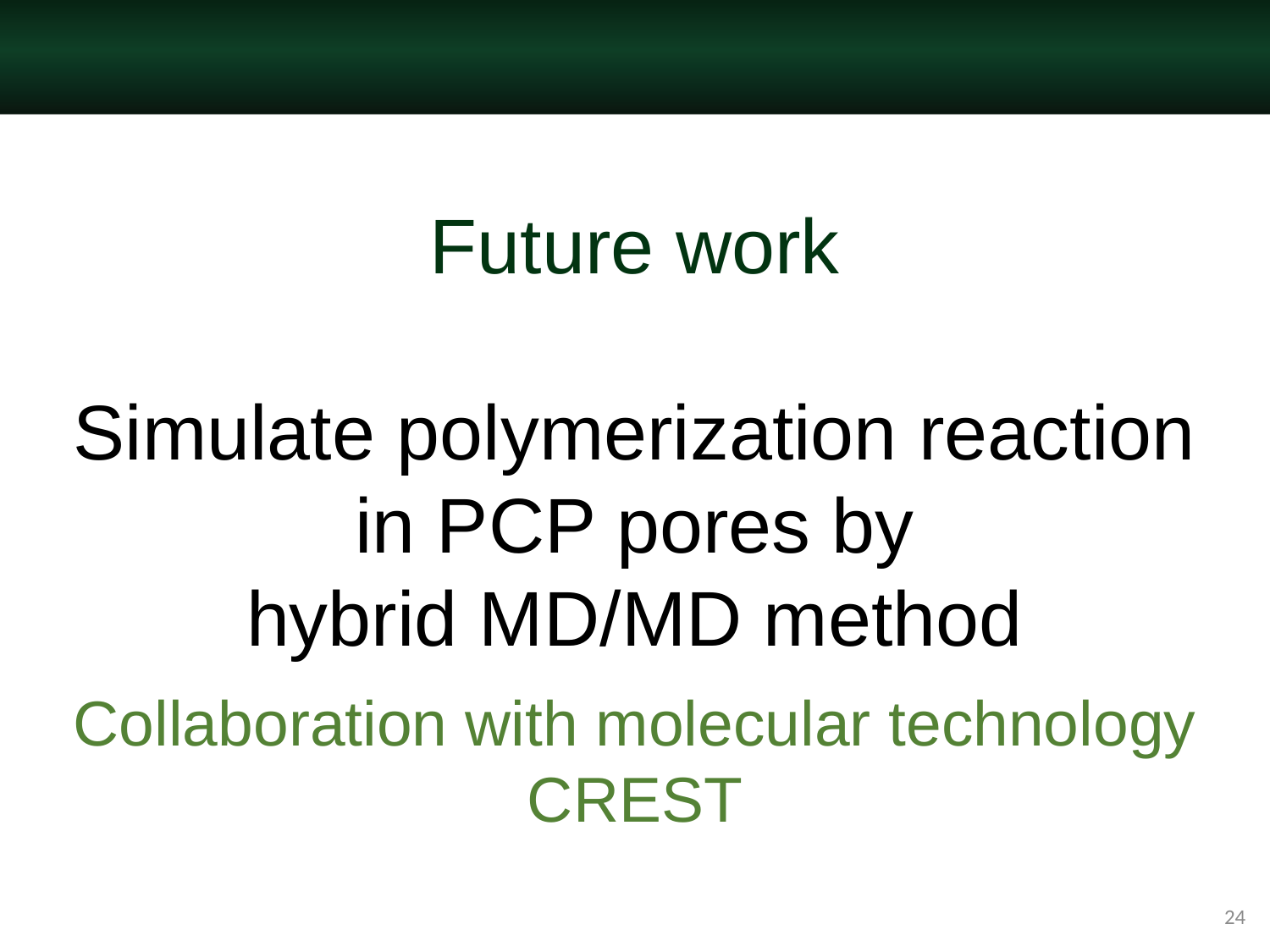

# Future work Simulate polymerization reaction in PCP pores by hybrid MD/MD method Collaboration with molecular technology CREST
24